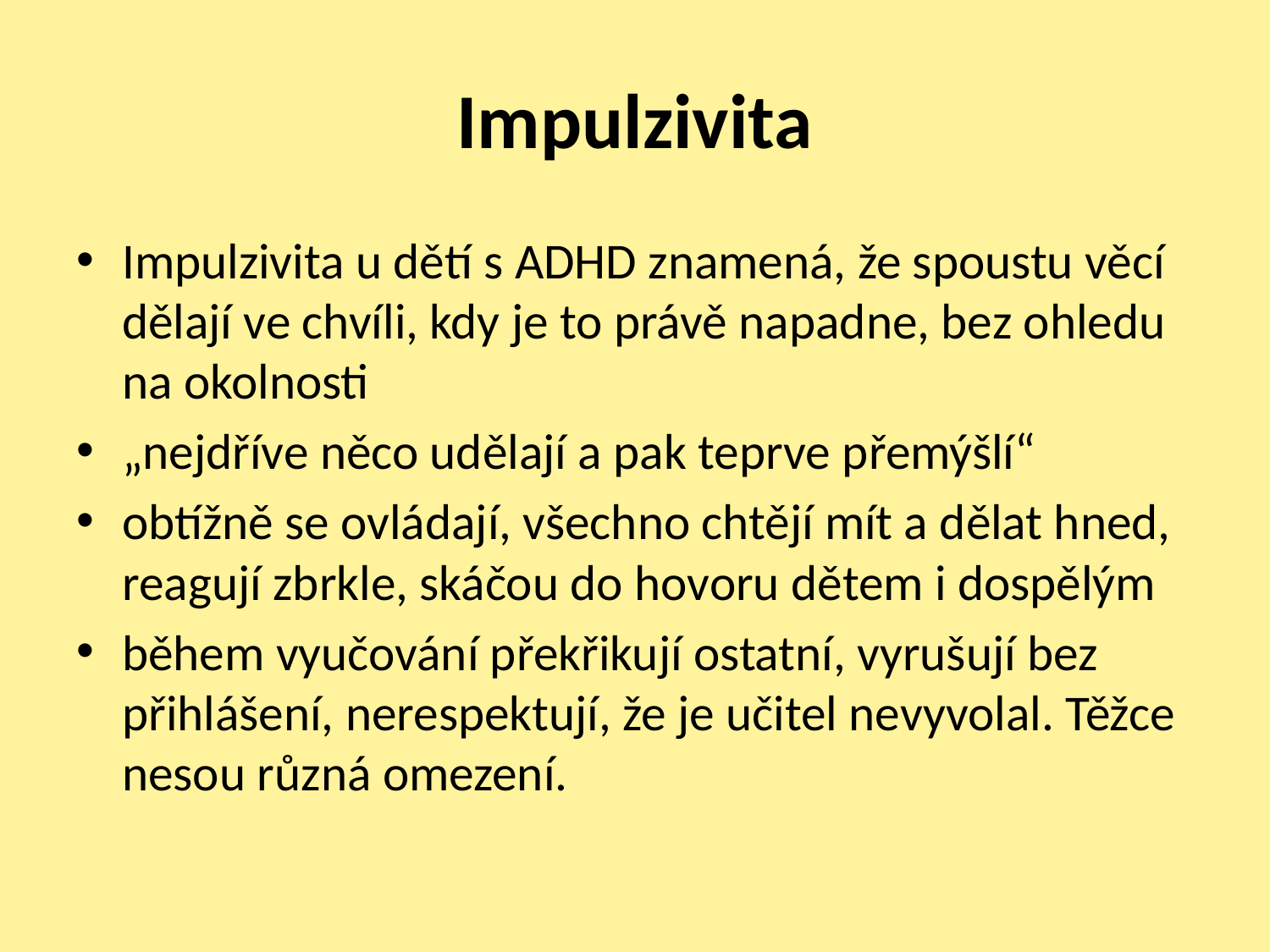

# Impulzivita
Impulzivita u dětí s ADHD znamená, že spoustu věcí dělají ve chvíli, kdy je to právě napadne, bez ohledu na okolnosti
„nejdříve něco udělají a pak teprve přemýšlí“
obtížně se ovládají, všechno chtějí mít a dělat hned, reagují zbrkle, skáčou do hovoru dětem i dospělým
během vyučování překřikují ostatní, vyrušují bez přihlášení, nerespektují, že je učitel nevyvolal. Těžce nesou různá omezení.